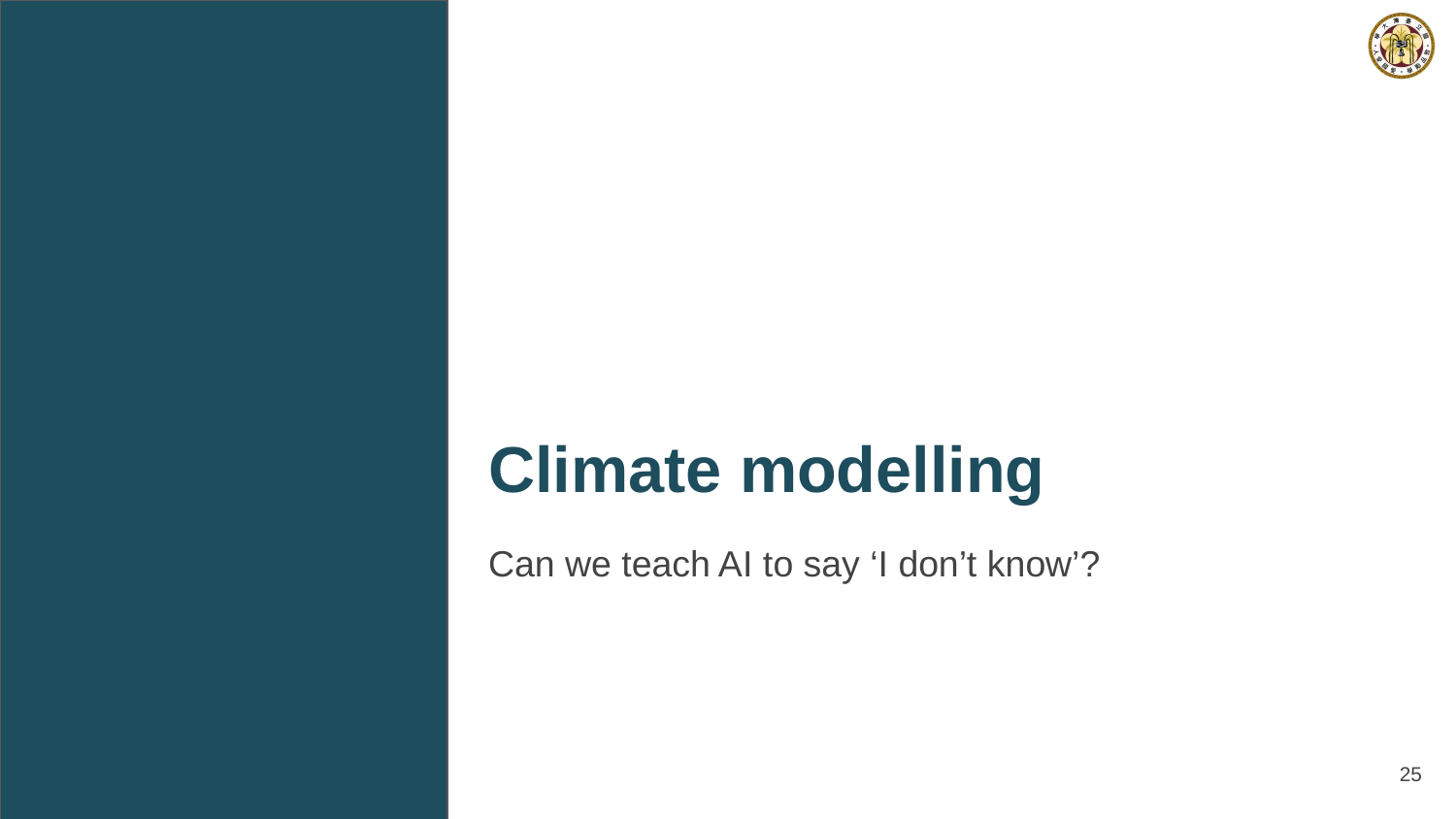

# Climate modelling
Can we teach AI to say ‘I don’t know’?
25